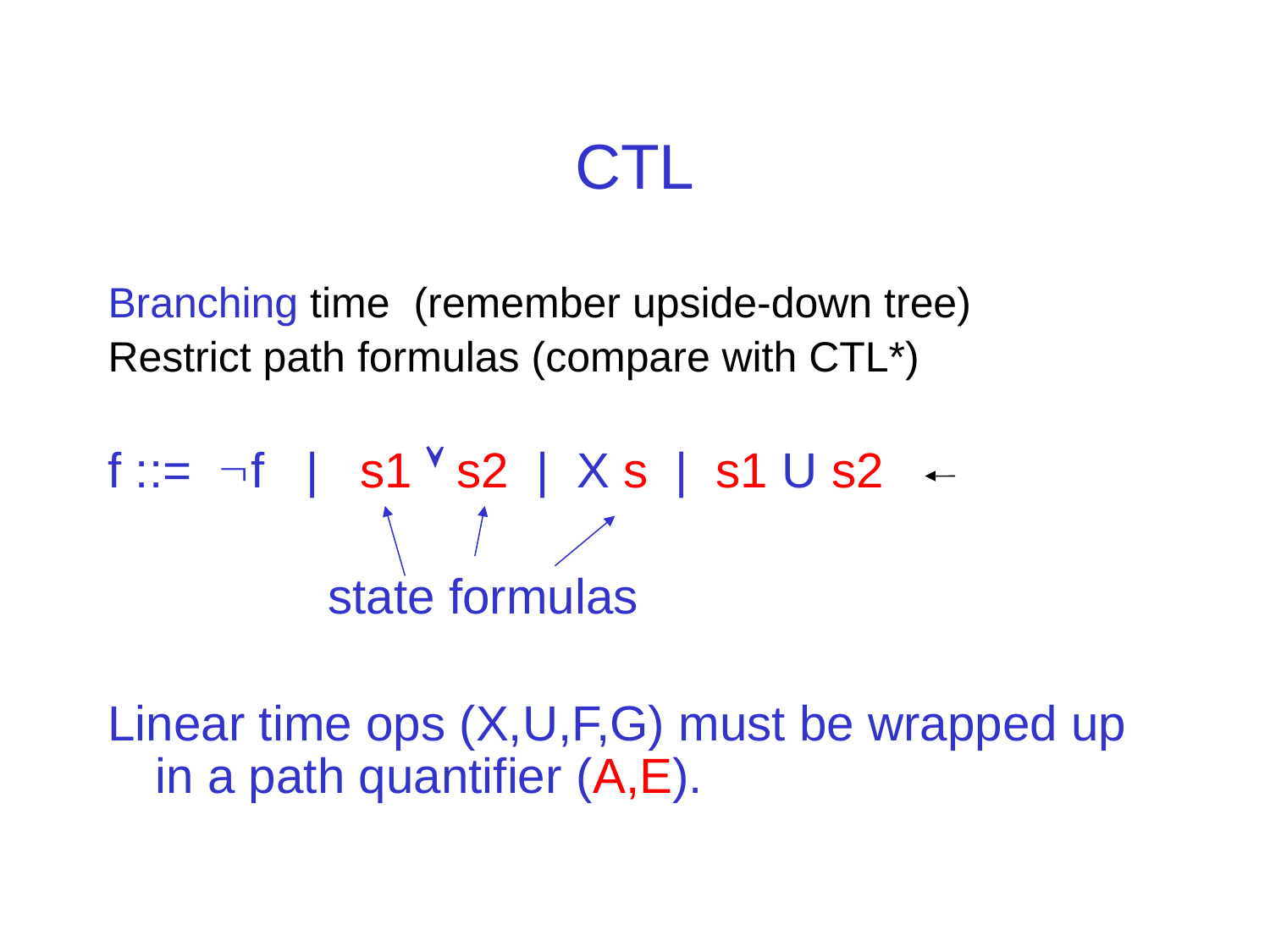

# CTL
Branching time  (remember upside-down tree)
Restrict path formulas (compare with CTL*)

f ::=  ¬f   |   s1 ∨ s2  |  X s  |  s1 U s2

                state formulas

Linear time ops (X,U,F,G) must be wrapped up in a path quantifier (A,E).